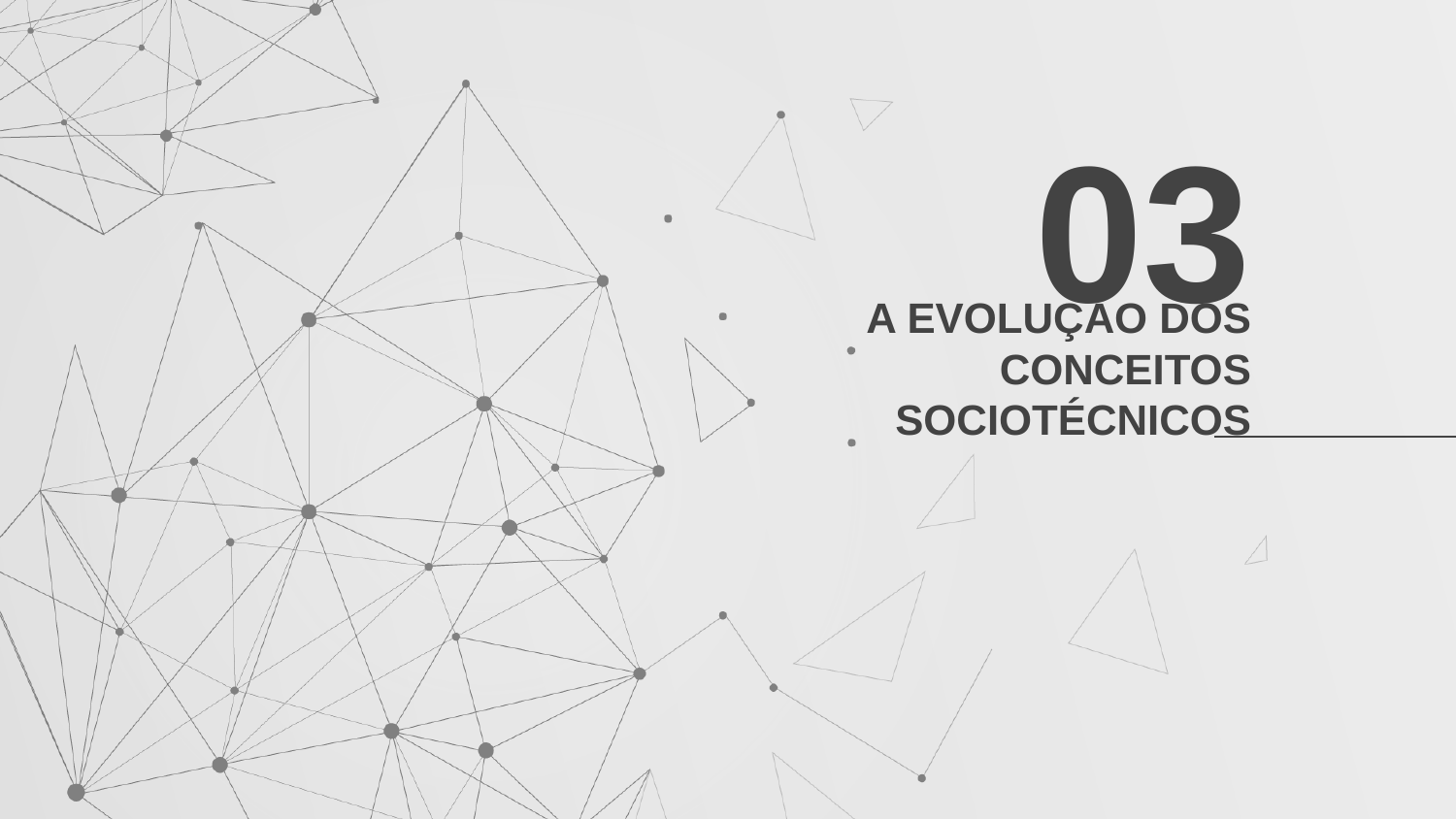

03
# A EVOLUÇÃO DOS CONCEITOS SOCIOTÉCNICOS